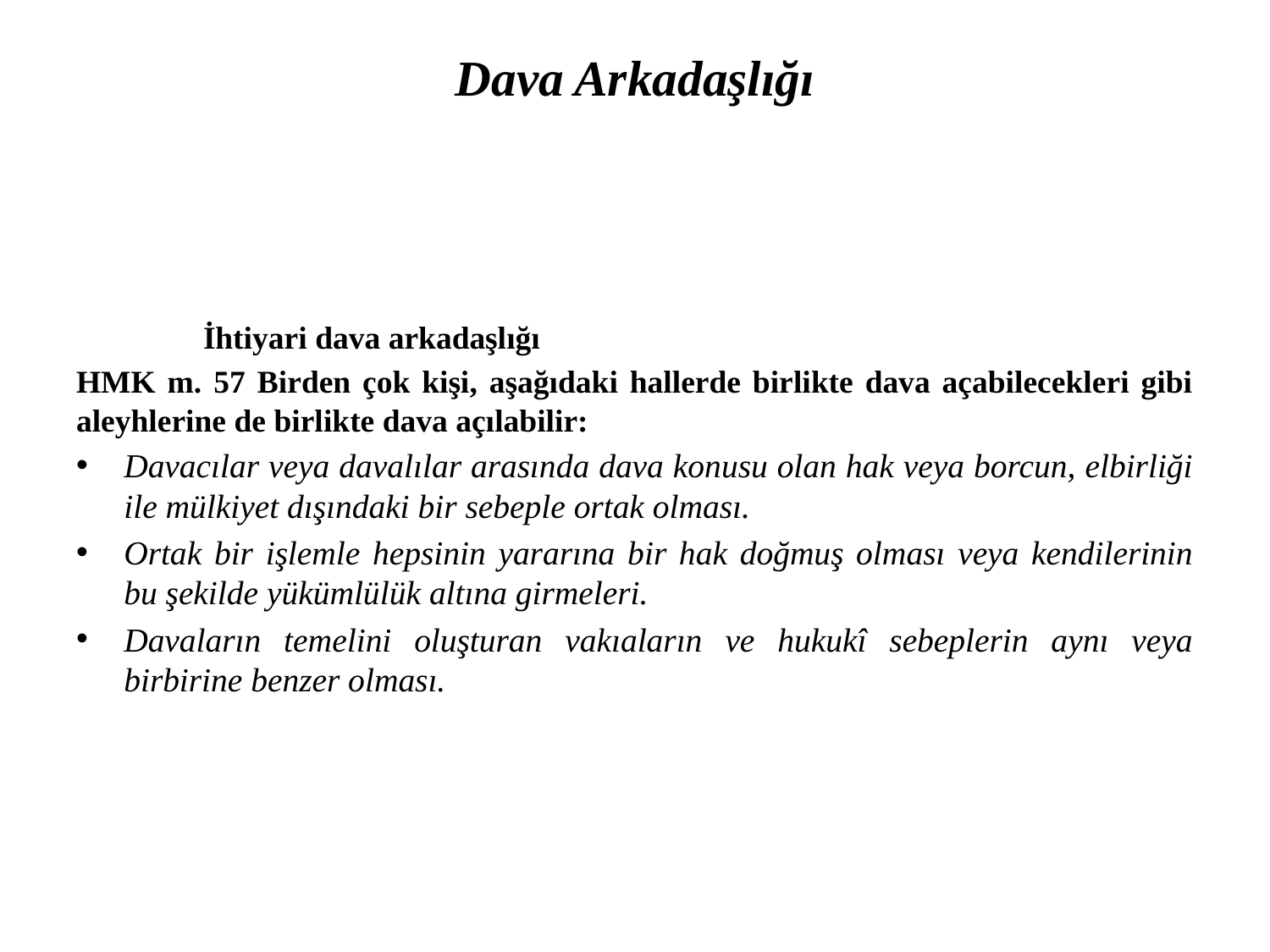

# Dava Arkadaşlığı

	İhtiyari dava arkadaşlığı
HMK m. 57 Birden çok kişi, aşağıdaki hallerde birlikte dava açabilecekleri gibi aleyhlerine de birlikte dava açılabilir:
Davacılar veya davalılar arasında dava konusu olan hak veya borcun, elbirliği ile mülkiyet dışındaki bir sebeple ortak olması.
Ortak bir işlemle hepsinin yararına bir hak doğmuş olması veya kendilerinin bu şekilde yükümlülük altına girmeleri.
Davaların temelini oluşturan vakıaların ve hukukî sebeplerin aynı veya birbirine benzer olması.